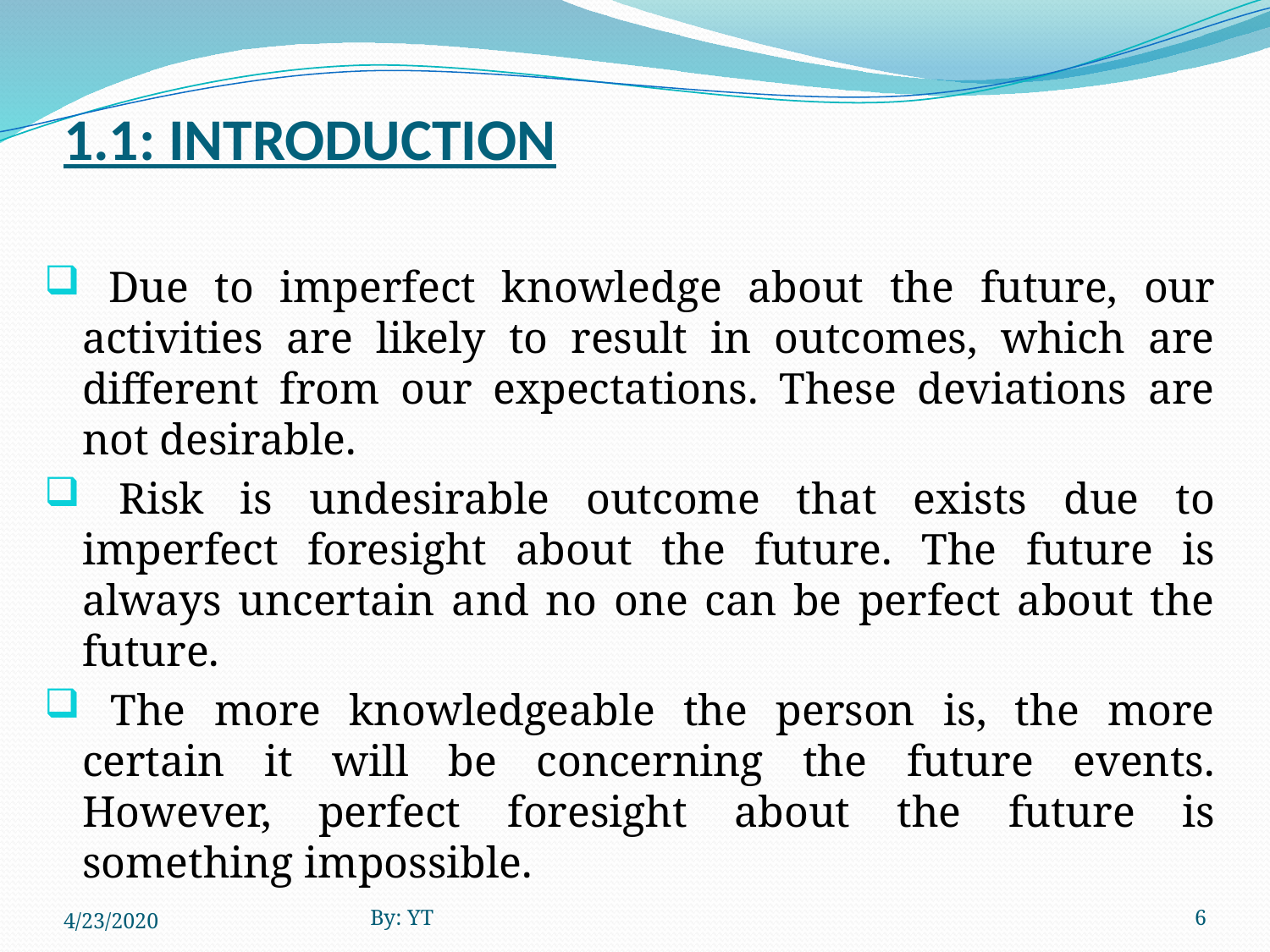

# 1.1: INTRODUCTION
 Due to imperfect knowledge about the future, our activities are likely to result in outcomes, which are different from our expectations. These deviations are not desirable.
 Risk is undesirable outcome that exists due to imperfect foresight about the future. The future is always uncertain and no one can be perfect about the future.
 The more knowledgeable the person is, the more certain it will be concerning the future events. However, perfect foresight about the future is something impossible.
4/23/2020
By: YT
6